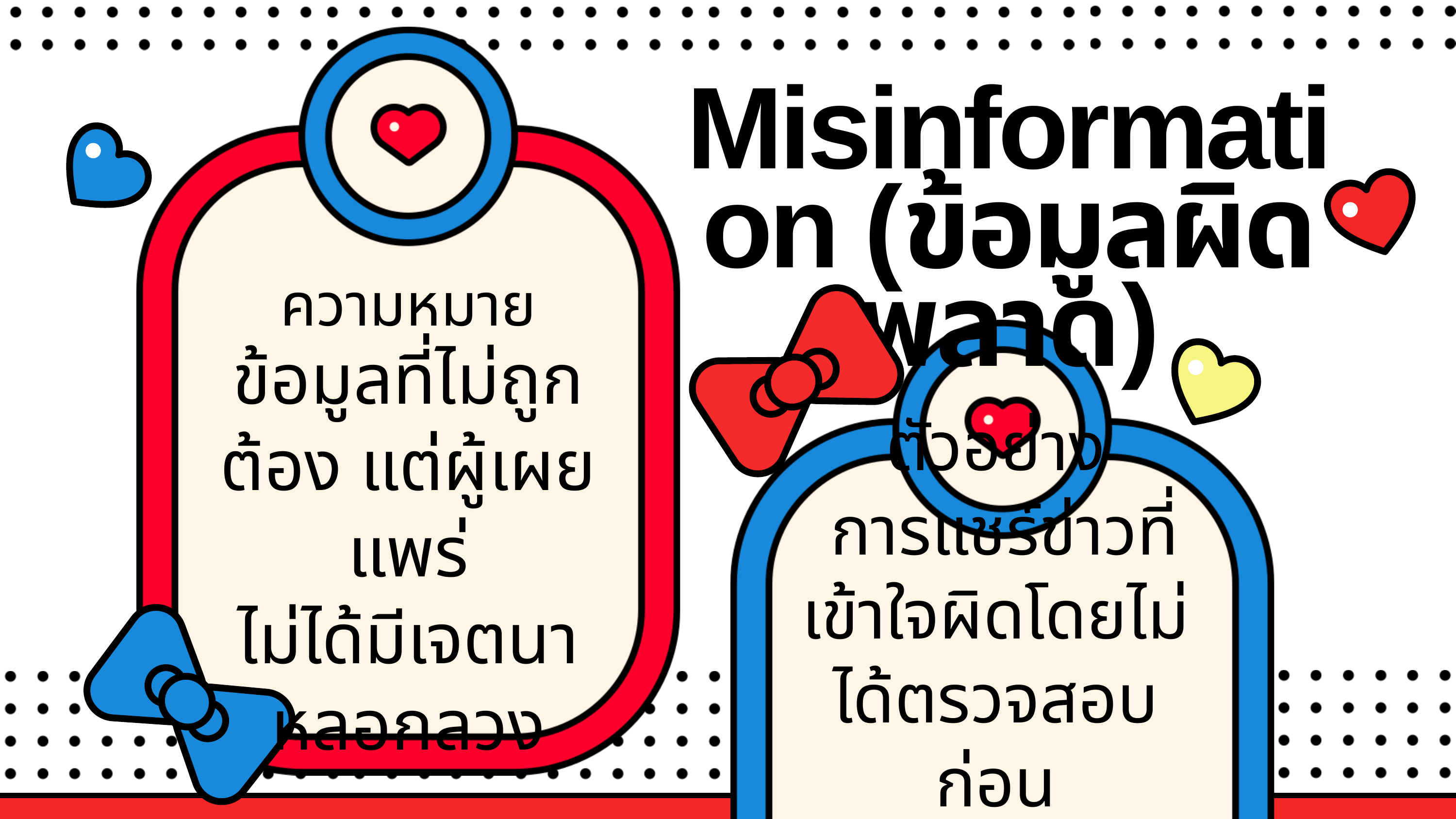

Misinformation (ข้อมูลผิดพลาด)

ความหมาย

ข้อมูลที่ไม่ถูกต้อง แต่ผู้เผยแพร่
ไม่ได้มีเจตนาหลอกลวง

ตัวอย่าง
 การแชร์ข่าวที่เข้าใจผิดโดยไม่ได้ตรวจสอบก่อน